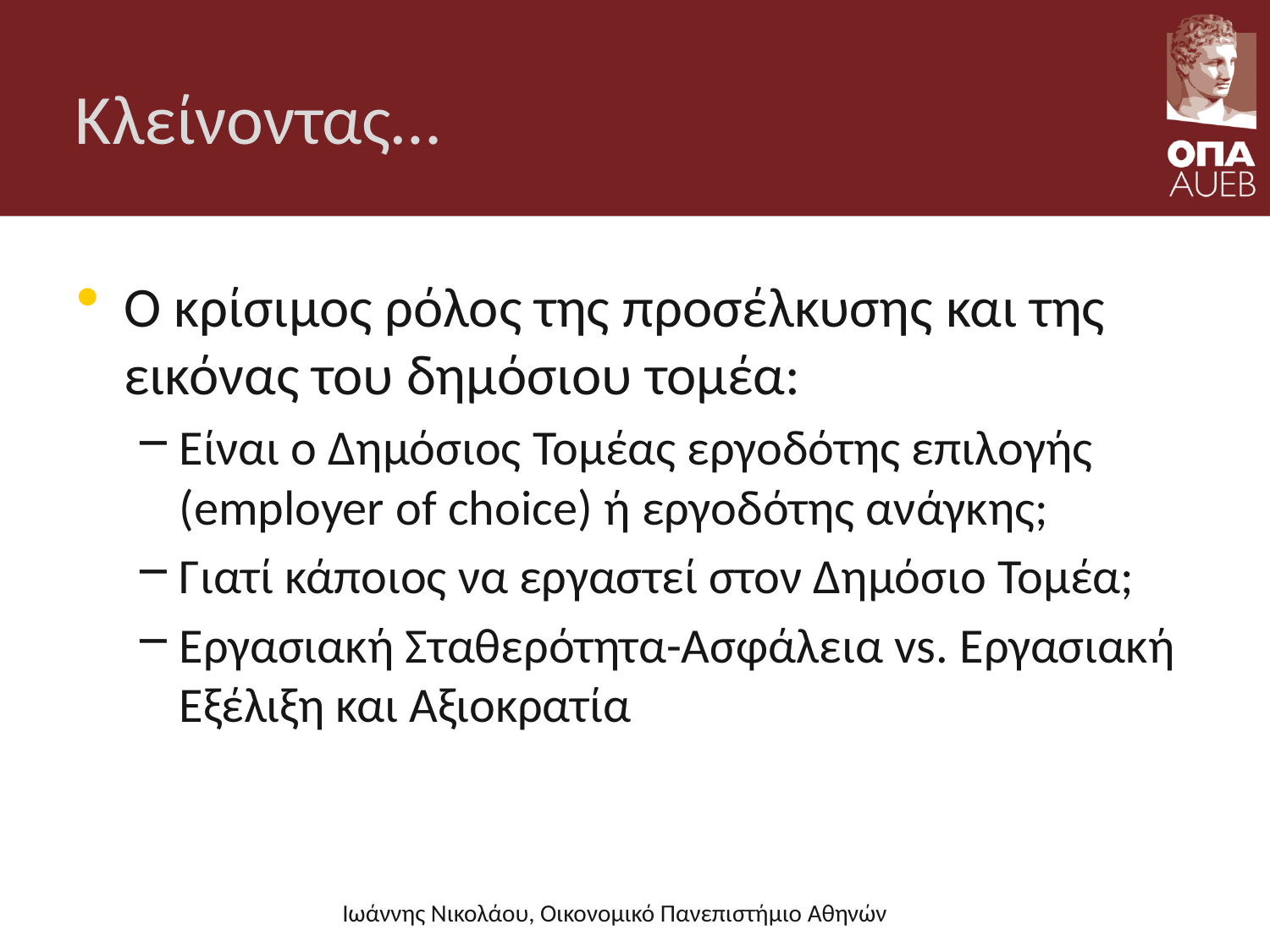

# Κλείνοντας…
Ο κρίσιμος ρόλος της προσέλκυσης και της εικόνας του δημόσιου τομέα:
Είναι ο Δημόσιος Τομέας εργοδότης επιλογής (employer of choice) ή εργοδότης ανάγκης;
Γιατί κάποιος να εργαστεί στον Δημόσιο Τομέα;
Εργασιακή Σταθερότητα-Ασφάλεια vs. Εργασιακή Εξέλιξη και Αξιοκρατία
Ιωάννης Νικολάου, Οικονομικό Πανεπιστήμιο Αθηνών